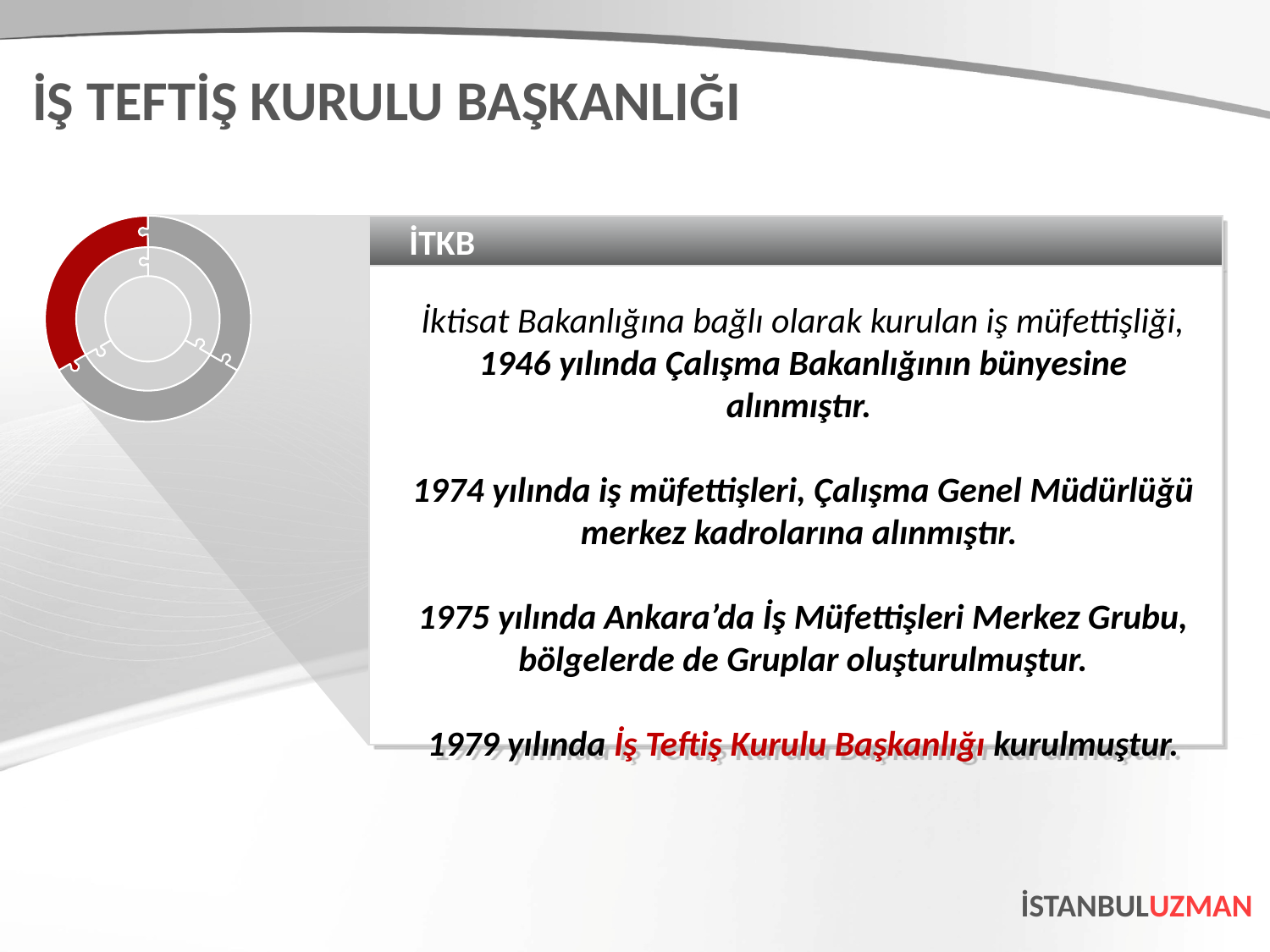

İŞ TEFTİŞ KURULU BAŞKANLIĞI

İTKB

İktisat Bakanlığına bağlı olarak kurulan iş müfettişliği, 1946 yılında Çalışma Bakanlığının bünyesine alınmıştır.

1974 yılında iş müfettişleri, Çalışma Genel Müdürlüğü merkez kadrolarına alınmıştır.

1975 yılında Ankara’da İş Müfettişleri Merkez Grubu, bölgelerde de Gruplar oluşturulmuştur.

1979 yılında İş Teftiş Kurulu Başkanlığı kurulmuştur.
İSTANBULUZMAN